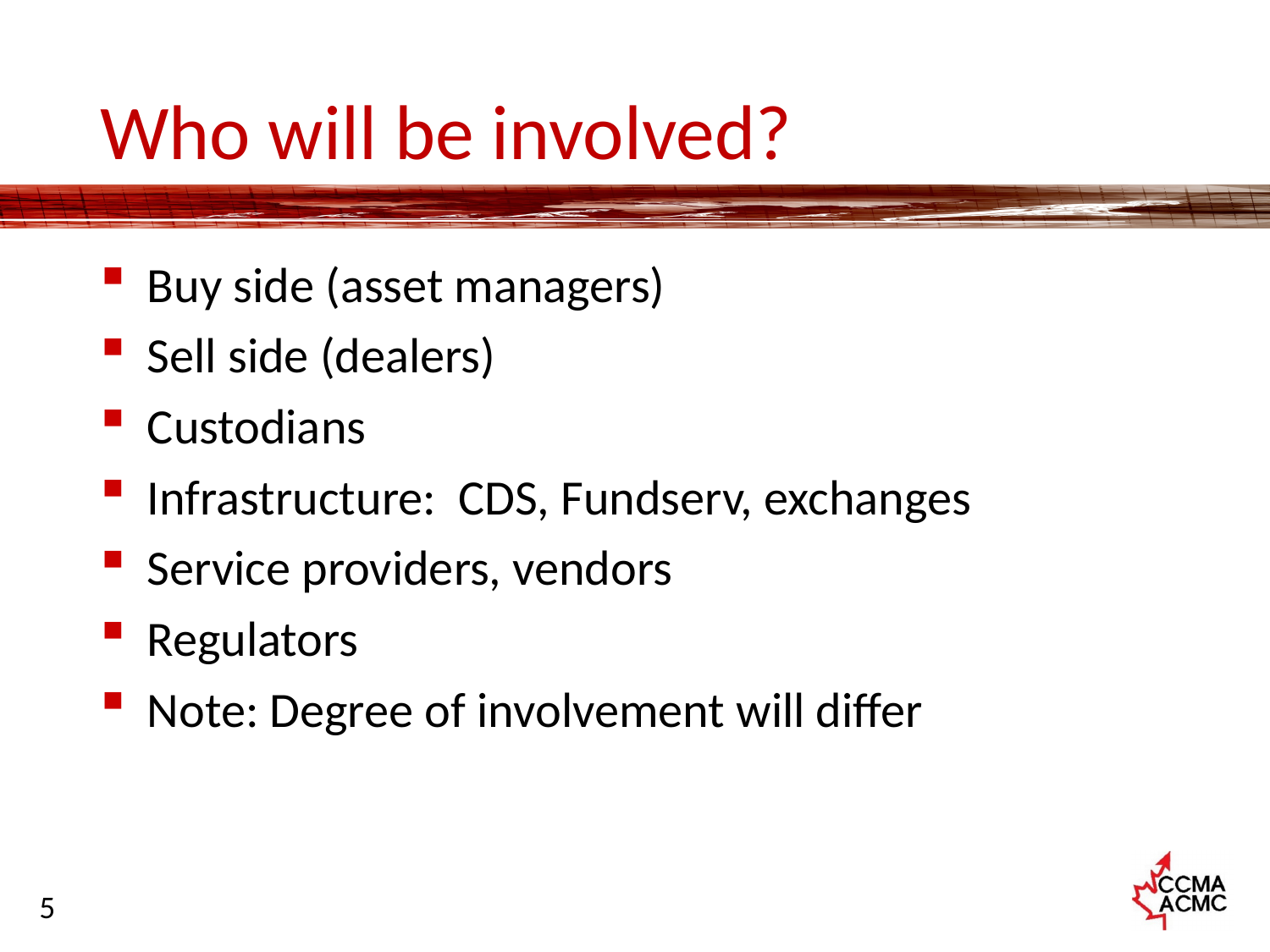

# Who will be involved?
Buy side (asset managers)
Sell side (dealers)
Custodians
Infrastructure:  CDS, Fundserv, exchanges
Service providers, vendors
Regulators
Note: Degree of involvement will differ